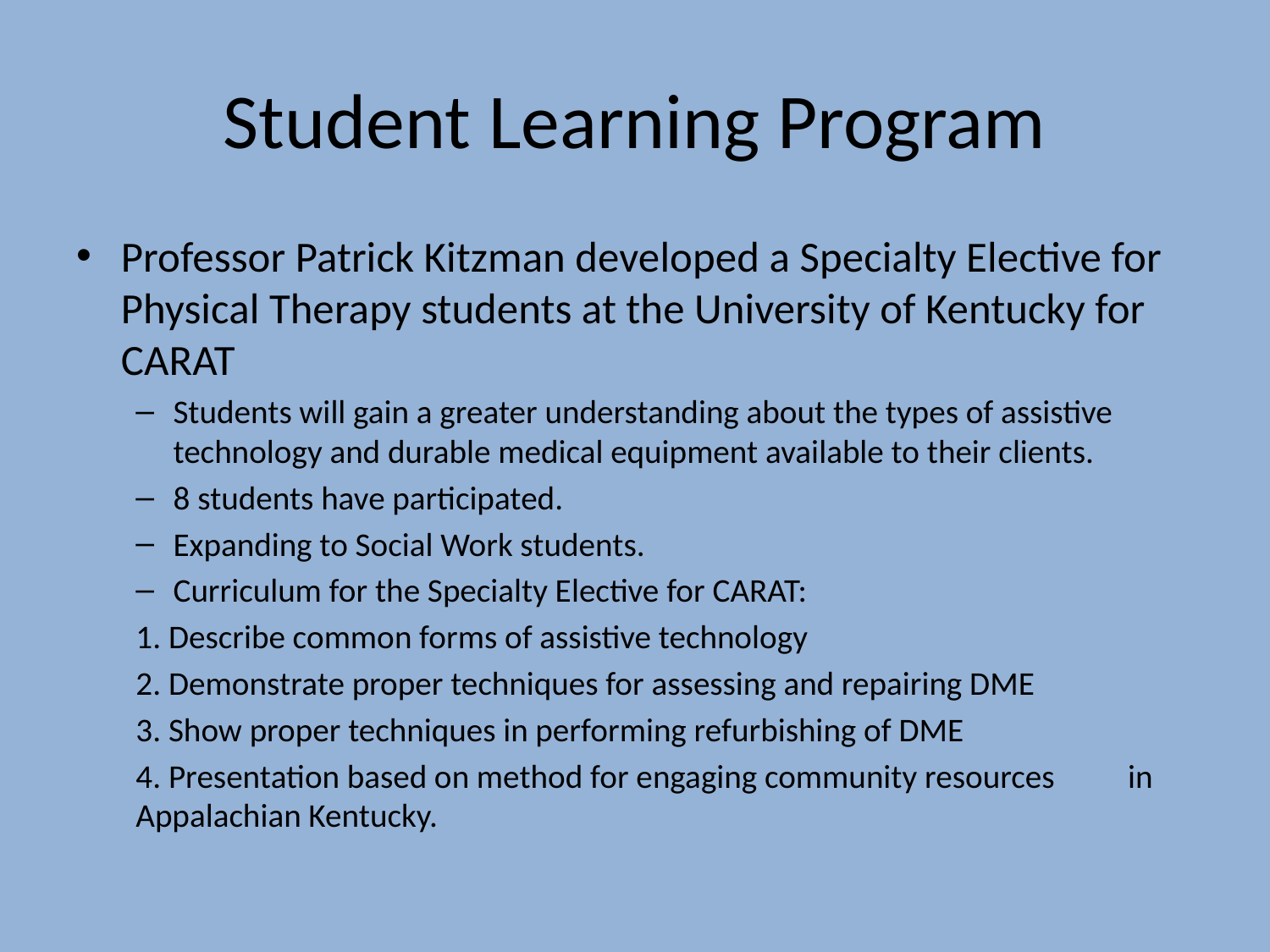

# Student Learning Program
Professor Patrick Kitzman developed a Specialty Elective for Physical Therapy students at the University of Kentucky for CARAT
Students will gain a greater understanding about the types of assistive technology and durable medical equipment available to their clients.
8 students have participated.
Expanding to Social Work students.
Curriculum for the Specialty Elective for CARAT:
	1. Describe common forms of assistive technology
	2. Demonstrate proper techniques for assessing and repairing DME
	3. Show proper techniques in performing refurbishing of DME
	4. Presentation based on method for engaging community resources 	     in Appalachian Kentucky.